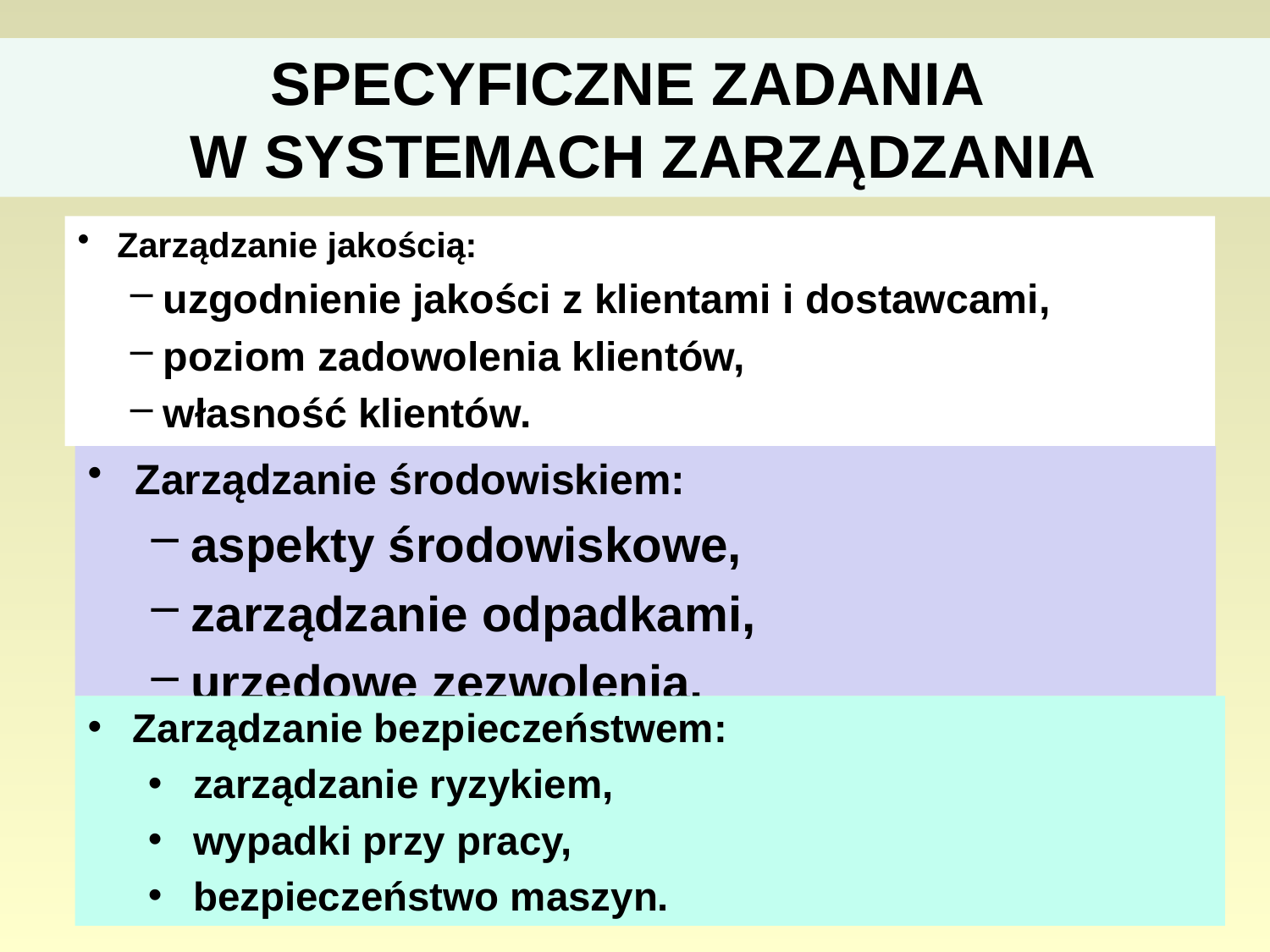

# SPECYFICZNE ZADANIA W SYSTEMACH ZARZĄDZANIA
Zarządzanie jakością:
uzgodnienie jakości z klientami i dostawcami,
poziom zadowolenia klientów,
własność klientów.
Zarządzanie środowiskiem:
aspekty środowiskowe,
zarządzanie odpadkami,
urzędowe zezwolenia.
Zarządzanie bezpieczeństwem:
zarządzanie ryzykiem,
wypadki przy pracy,
bezpieczeństwo maszyn.

32